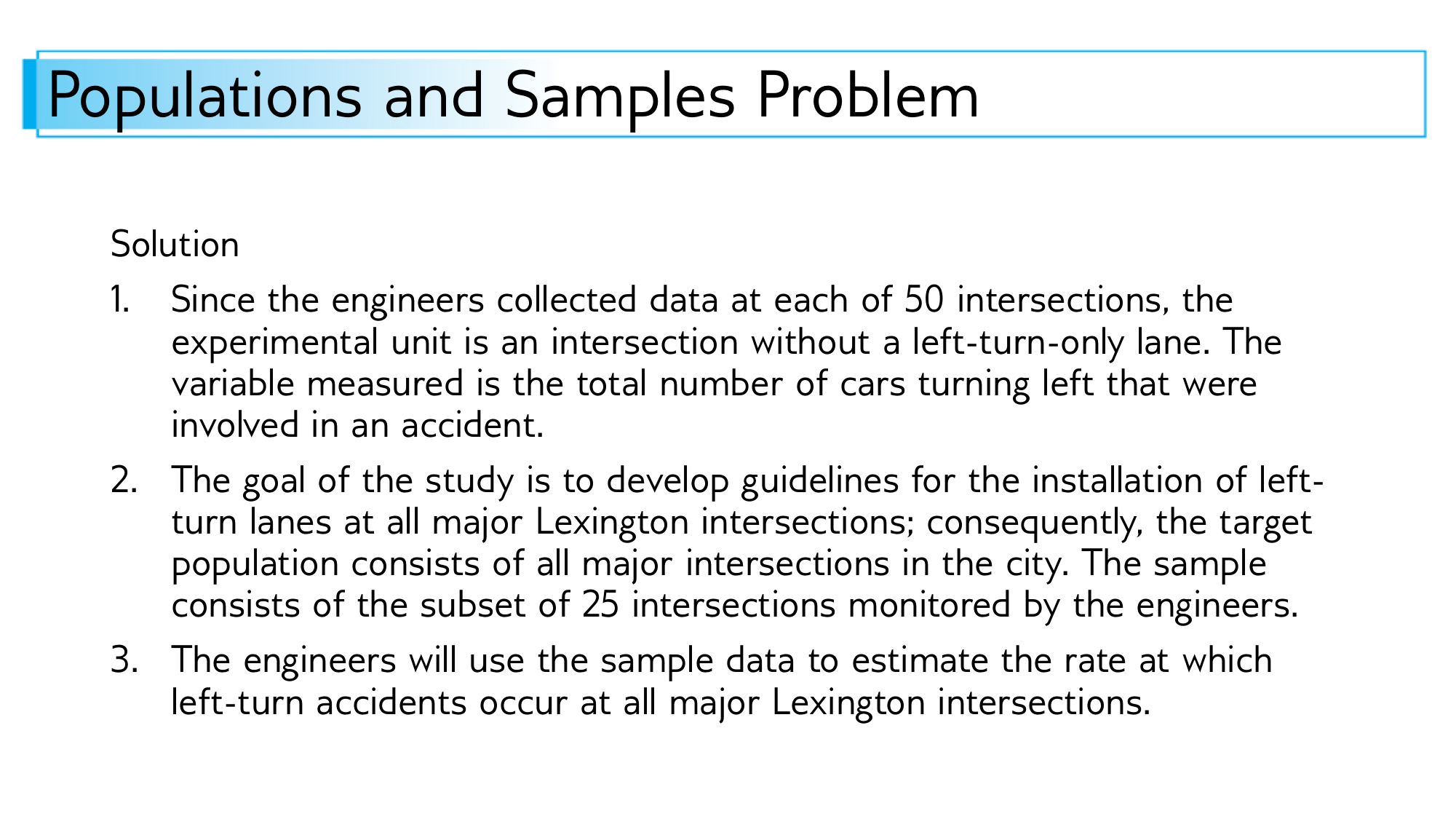

# Populations and Samples Problem
Solution
Since the engineers collected data at each of 50 intersections, the experimental unit is an intersection without a left-turn-only lane. The variable measured is the total number of cars turning left that were involved in an accident.
The goal of the study is to develop guidelines for the installation of left-turn lanes at all major Lexington intersections; consequently, the target population consists of all major intersections in the city. The sample consists of the subset of 25 intersections monitored by the engineers.
The engineers will use the sample data to estimate the rate at which left-turn accidents occur at all major Lexington intersections.